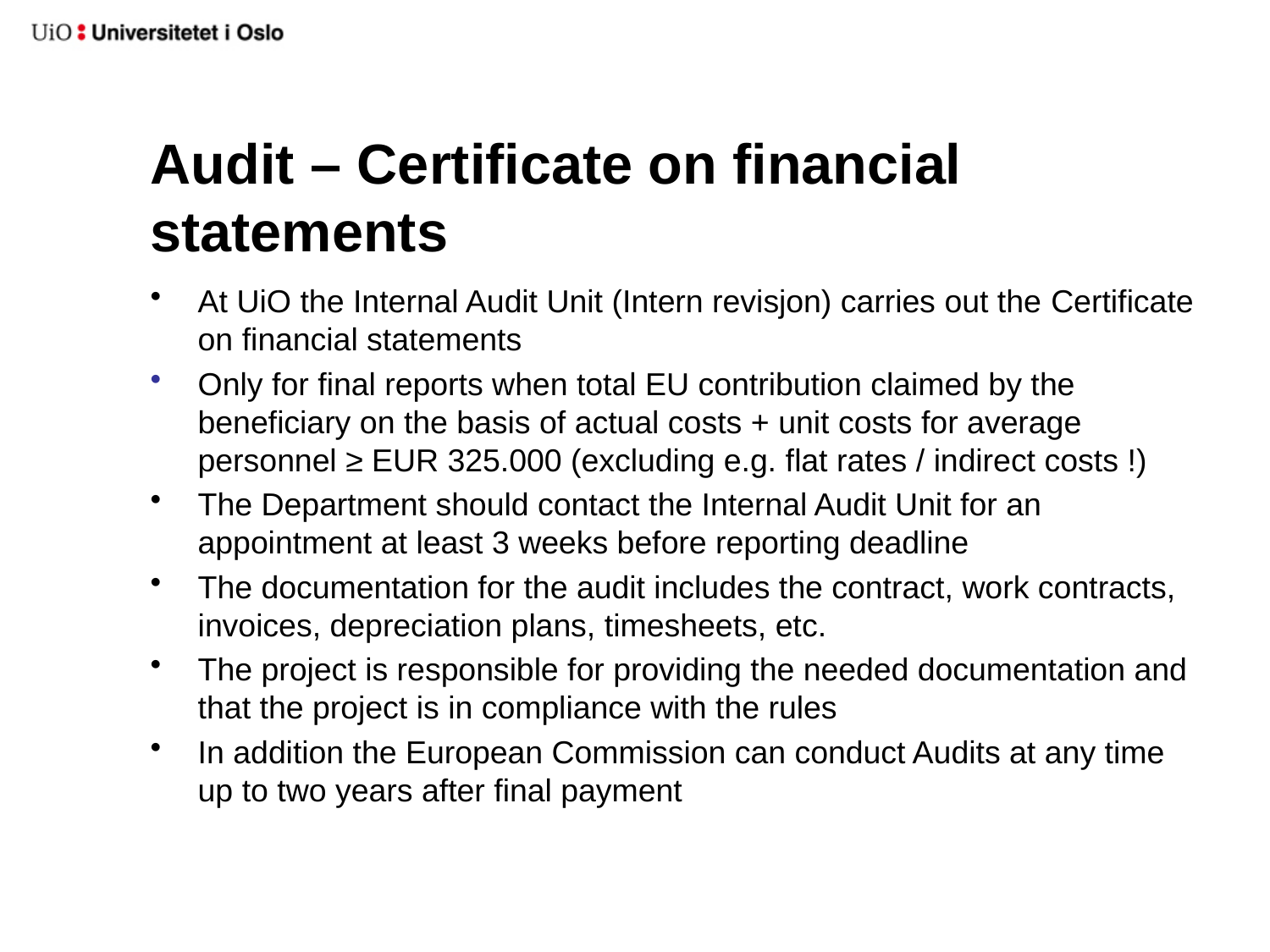

# Audit – Certificate on financial statements
At UiO the Internal Audit Unit (Intern revisjon) carries out the Certificate on financial statements
Only for final reports when total EU contribution claimed by the beneficiary on the basis of actual costs + unit costs for average personnel ≥ EUR 325.000 (excluding e.g. flat rates / indirect costs !)
The Department should contact the Internal Audit Unit for an appointment at least 3 weeks before reporting deadline
The documentation for the audit includes the contract, work contracts, invoices, depreciation plans, timesheets, etc.
The project is responsible for providing the needed documentation and that the project is in compliance with the rules
In addition the European Commission can conduct Audits at any time up to two years after final payment